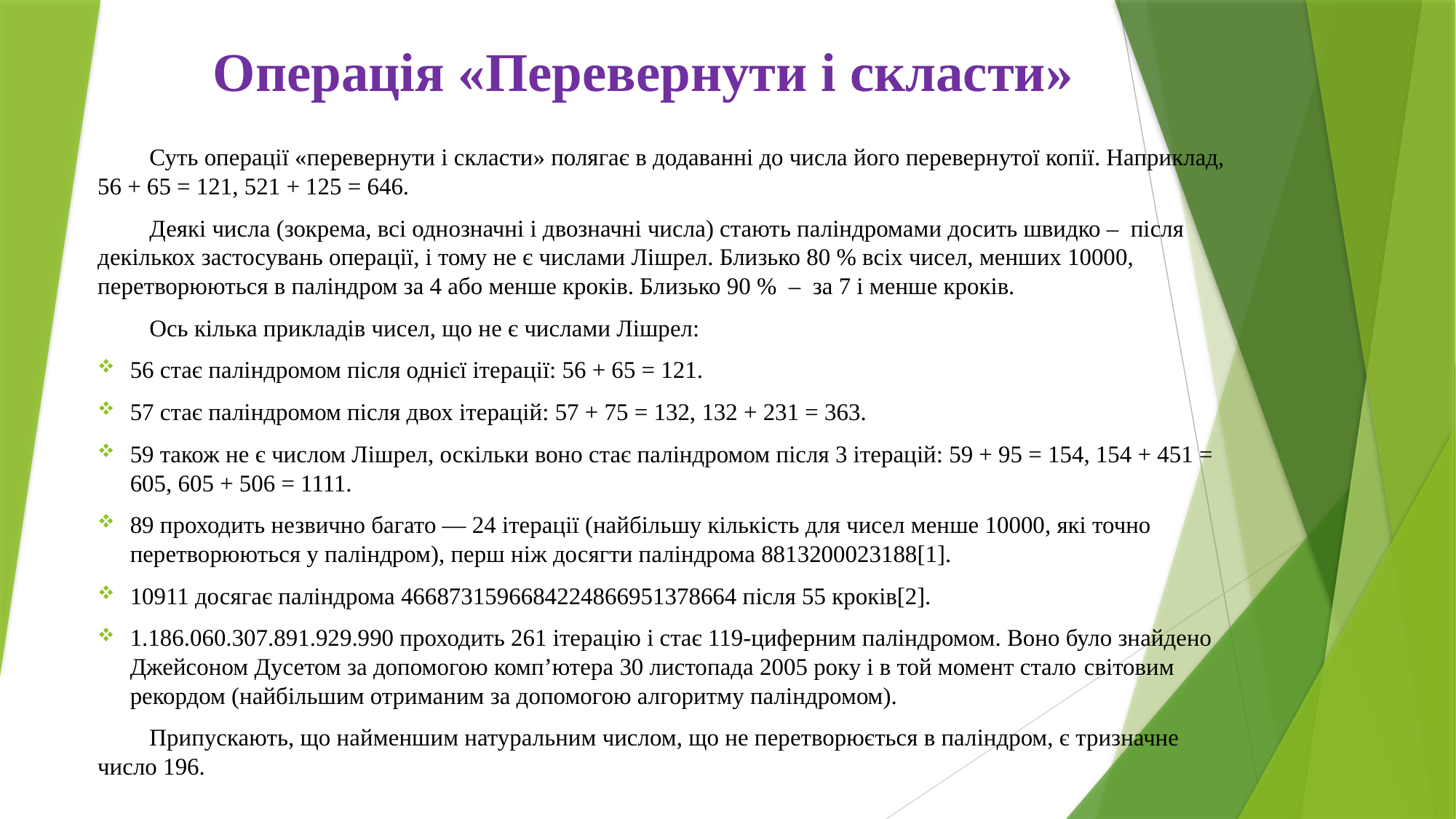

# Операція «Перевернути і скласти»
Суть операції «перевернути і скласти» полягає в додаванні до числа його перевернутої копії. Наприклад, 56 + 65 = 121, 521 + 125 = 646.
Деякі числа (зокрема, всі однозначні і двозначні числа) стають паліндромами досить швидко –  після декількох застосувань операції, і тому не є числами Лішрел. Близько 80 % всіх чисел, менших 10000, перетворюються в паліндром за 4 або менше кроків. Близько 90 %  –  за 7 і менше кроків.
Ось кілька прикладів чисел, що не є числами Лішрел:
56 стає паліндромом після однієї ітерації: 56 + 65 = 121.
57 стає паліндромом після двох ітерацій: 57 + 75 = 132, 132 + 231 = 363.
59 також не є числом Лішрел, оскільки воно стає паліндромом після 3 ітерацій: 59 + 95 = 154, 154 + 451 = 605, 605 + 506 = 1111.
89 проходить незвично багато — 24 ітерації (найбільшу кількість для чисел менше 10000, які точно перетворюються у паліндром), перш ніж досягти паліндрома 8813200023188[1].
10911 досягає паліндрома 4668731596684224866951378664 після 55 кроків[2].
1.186.060.307.891.929.990 проходить 261 ітерацію і стає 119-циферним паліндромом. Воно було знайдено Джейсоном Дусетом за допомогою комп’ютера 30 листопада 2005 року і в той момент стало світовим рекордом (найбільшим отриманим за допомогою алгоритму паліндромом).
Припускають, що найменшим натуральним числом, що не перетворюється в паліндром, є тризначне число 196.